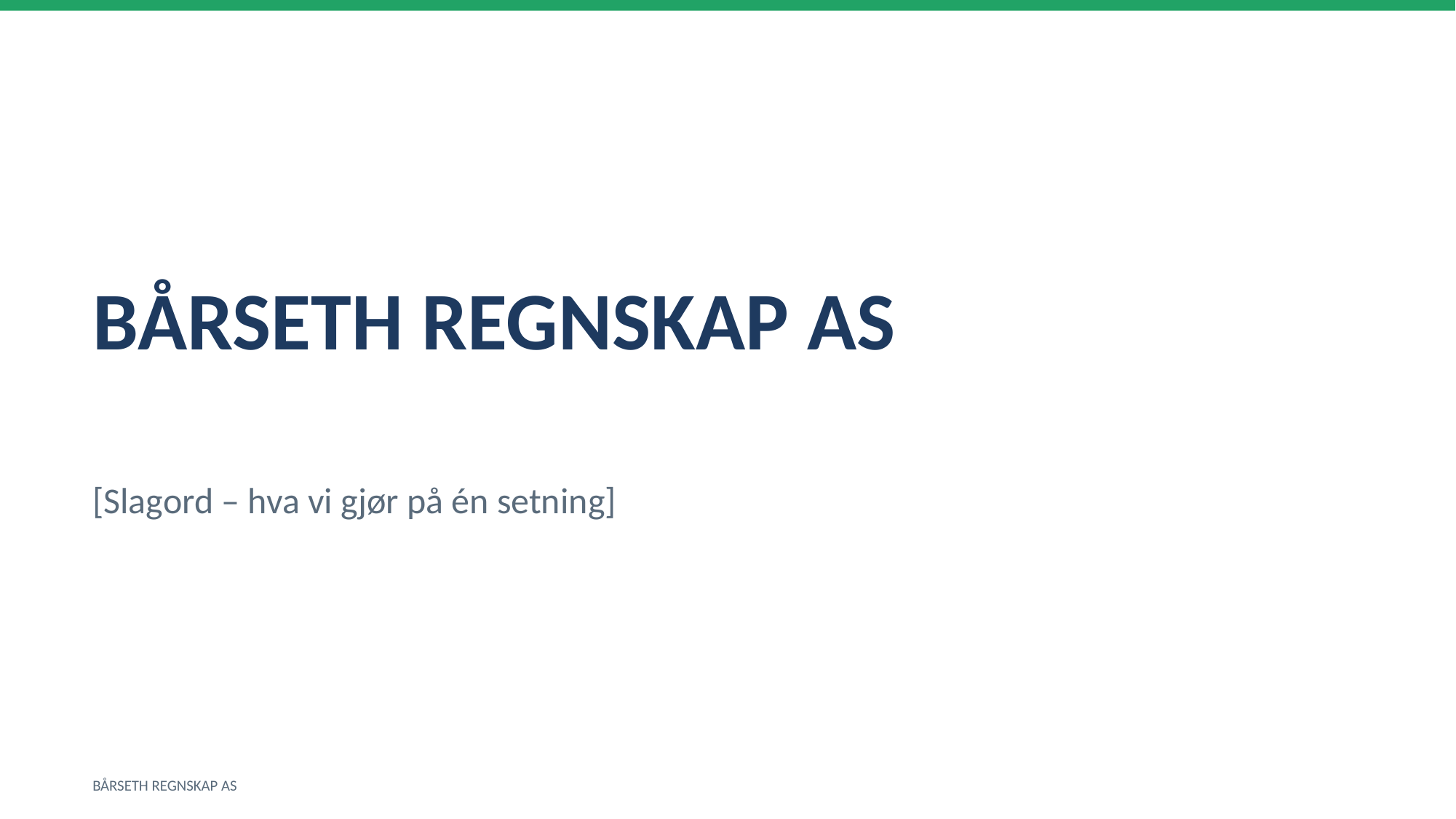

BÅRSETH REGNSKAP AS
[Slagord – hva vi gjør på én setning]
BÅRSETH REGNSKAP AS